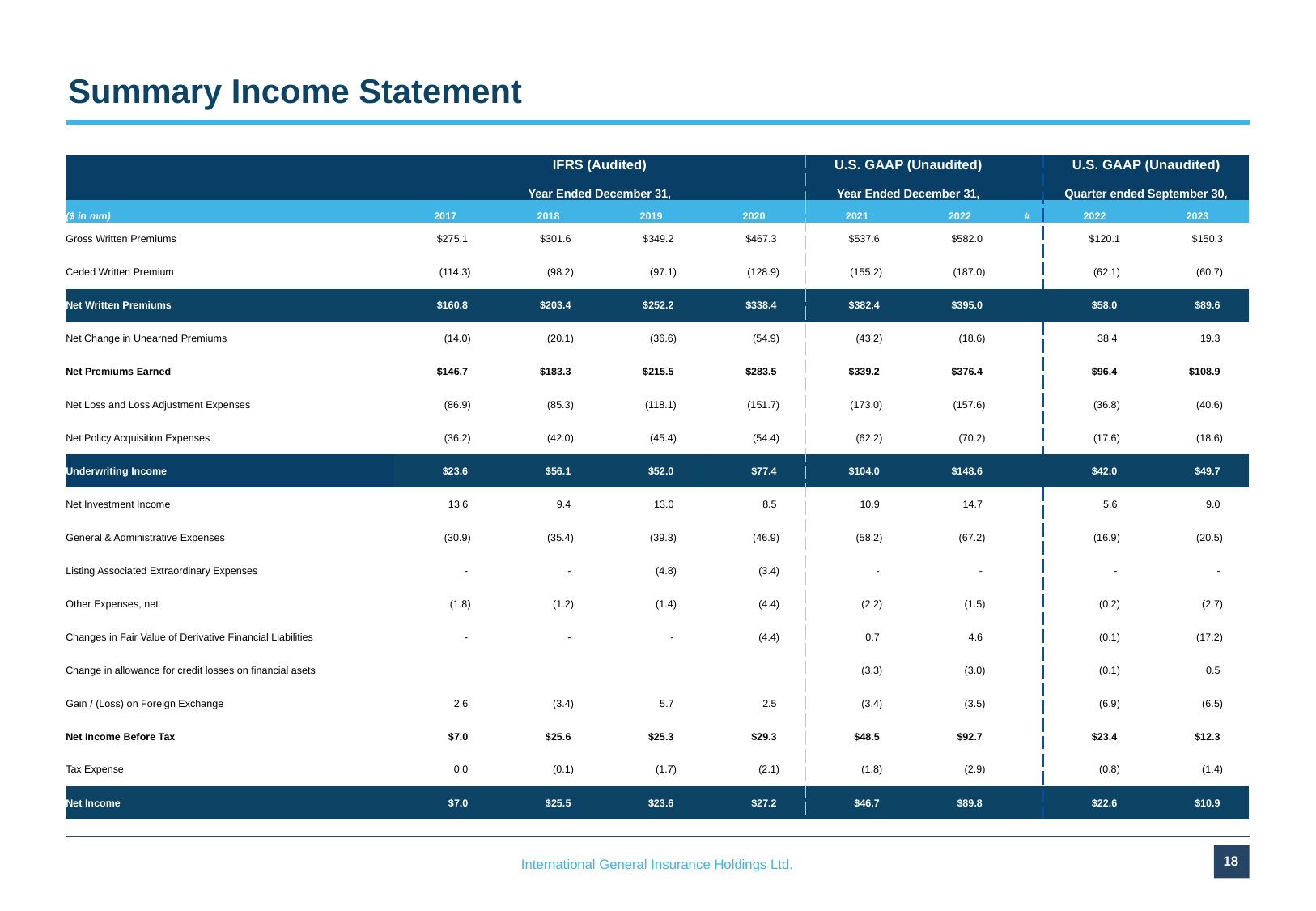

# Summary Income Statement
|  | IFRS (Audited) |  |  |  | U.S. GAAP (Unaudited) |  |  | U.S. GAAP (Unaudited) |  |
| --- | --- | --- | --- | --- | --- | --- | --- | --- | --- |
|  | Year Ended December 31, |  |  |  | Year Ended December 31, |  |  | Quarter ended September 30, |  |
| ($ in mm) | 2017 | 2018 | 2019 | 2020 | 2021 | 2022 | # | 2022 | 2023 |
| Gross Written Premiums | $275.1 | $301.6 | $349.2 | $467.3 | $537.6 | $582.0 |  | $120.1 | $150.3 |
| Ceded Written Premium | (114.3) | (98.2) | (97.1) | (128.9) | (155.2) | (187.0) |  | (62.1) | (60.7) |
| Net Written Premiums | $160.8 | $203.4 | $252.2 | $338.4 | $382.4 | $395.0 |  | $58.0 | $89.6 |
| Net Change in Unearned Premiums | (14.0) | (20.1) | (36.6) | (54.9) | (43.2) | (18.6) |  | 38.4 | 19.3 |
| Net Premiums Earned | $146.7 | $183.3 | $215.5 | $283.5 | $339.2 | $376.4 |  | $96.4 | $108.9 |
| Net Loss and Loss Adjustment Expenses | (86.9) | (85.3) | (118.1) | (151.7) | (173.0) | (157.6) |  | (36.8) | (40.6) |
| Net Policy Acquisition Expenses | (36.2) | (42.0) | (45.4) | (54.4) | (62.2) | (70.2) |  | (17.6) | (18.6) |
| Underwriting Income | $23.6 | $56.1 | $52.0 | $77.4 | $104.0 | $148.6 |  | $42.0 | $49.7 |
| Net Investment Income | 13.6 | 9.4 | 13.0 | 8.5 | 10.9 | 14.7 |  | 5.6 | 9.0 |
| General & Administrative Expenses | (30.9) | (35.4) | (39.3) | (46.9) | (58.2) | (67.2) |  | (16.9) | (20.5) |
| Listing Associated Extraordinary Expenses | - | - | (4.8) | (3.4) | - | - |  | - | - |
| Other Expenses, net | (1.8) | (1.2) | (1.4) | (4.4) | (2.2) | (1.5) |  | (0.2) | (2.7) |
| Changes in Fair Value of Derivative Financial Liabilities | - | - | - | (4.4) | 0.7 | 4.6 |  | (0.1) | (17.2) |
| Change in allowance for credit losses on financial asets |  |  |  |  | (3.3) | (3.0) |  | (0.1) | 0.5 |
| Gain / (Loss) on Foreign Exchange | 2.6 | (3.4) | 5.7 | 2.5 | (3.4) | (3.5) |  | (6.9) | (6.5) |
| Net Income Before Tax | $7.0 | $25.6 | $25.3 | $29.3 | $48.5 | $92.7 |  | $23.4 | $12.3 |
| Tax Expense | 0.0 | (0.1) | (1.7) | (2.1) | (1.8) | (2.9) |  | (0.8) | (1.4) |
| Net Income | $7.0 | $25.5 | $23.6 | $27.2 | $46.7 | $89.8 |  | $22.6 | $10.9 |